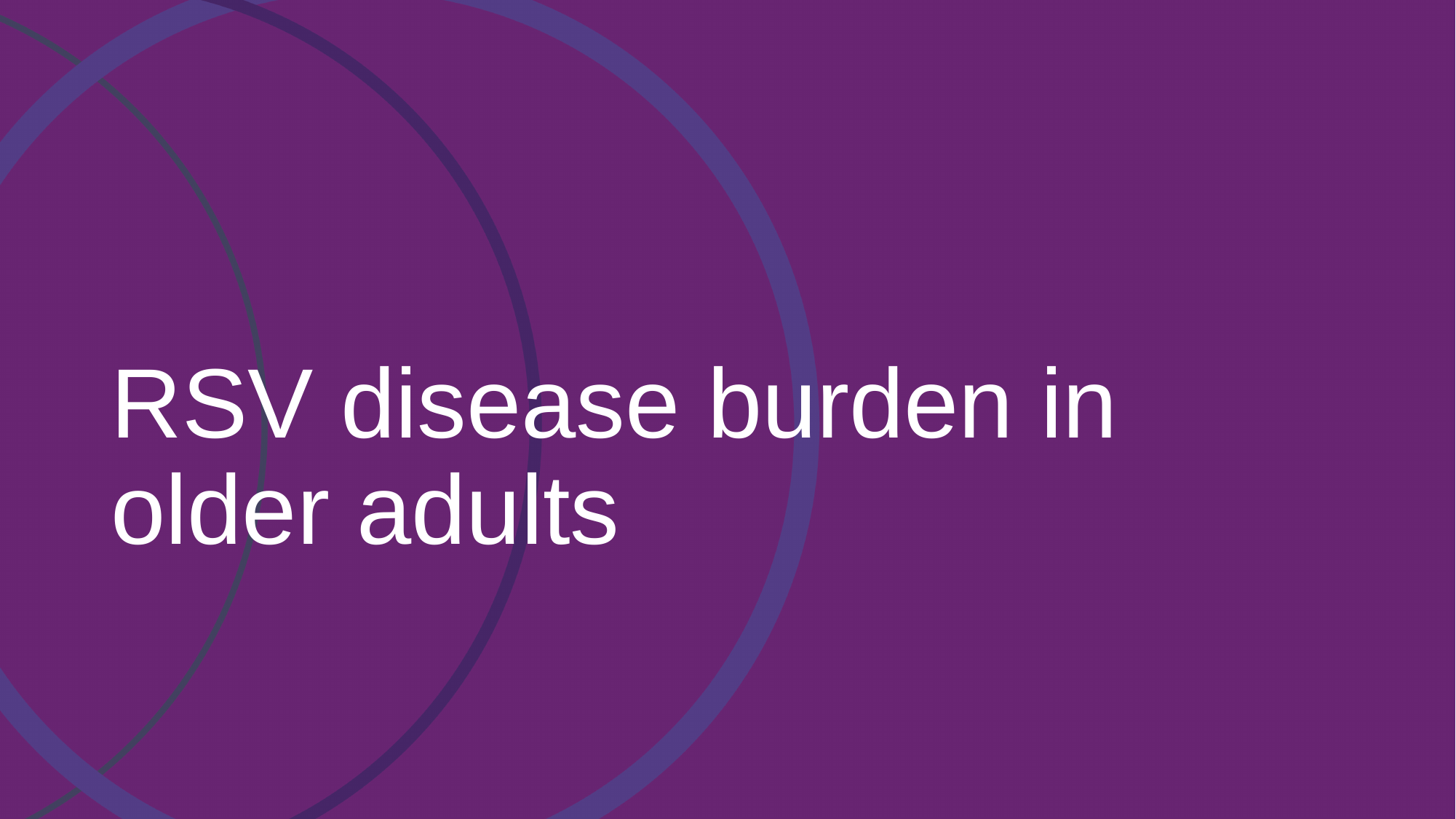

# RSV disease burden in older adults